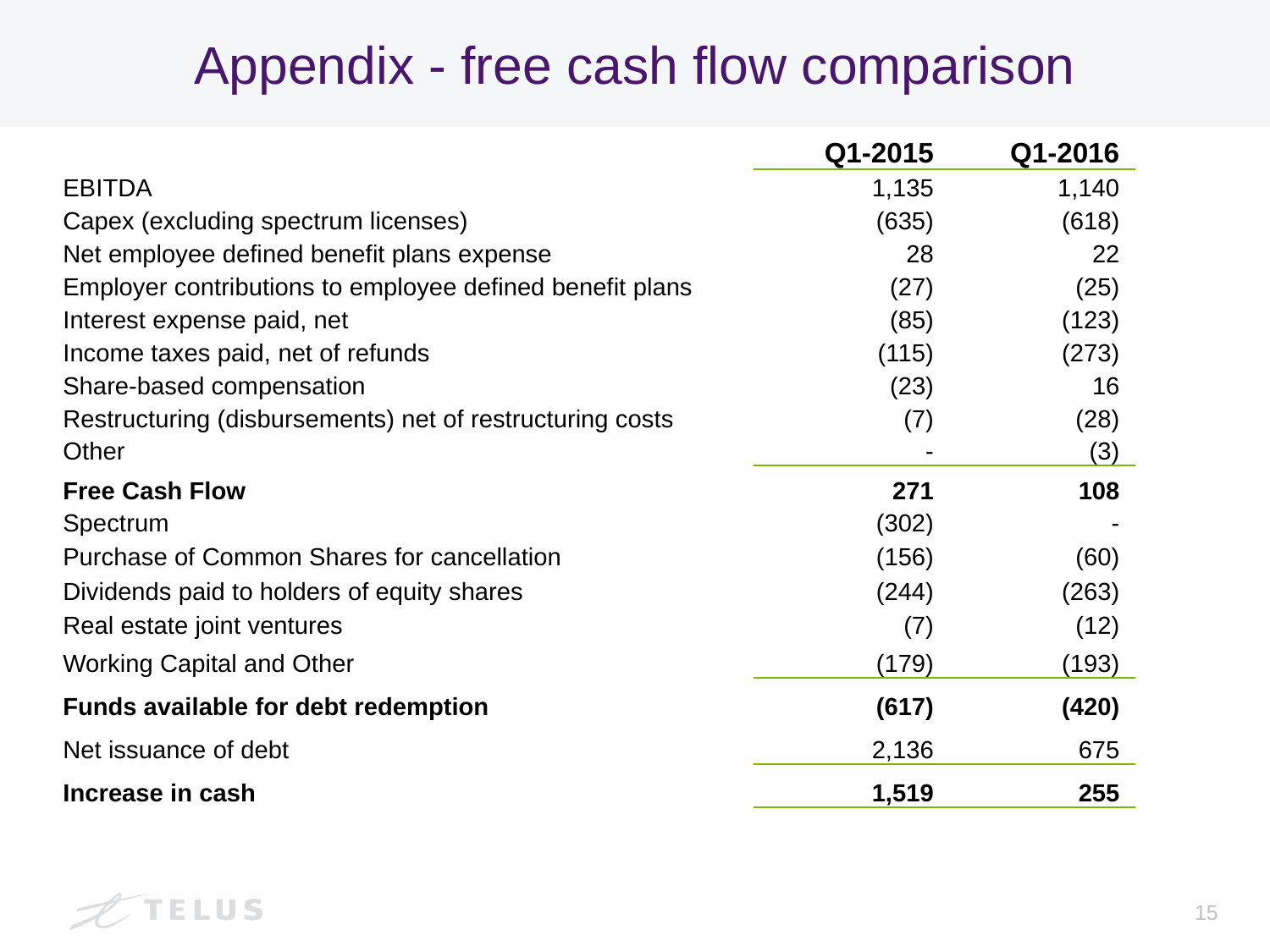

# Appendix - free cash flow comparison
|  | Q1-2015 | Q1-2016 |
| --- | --- | --- |
| EBITDA | 1,135 | 1,140 |
| Capex (excluding spectrum licenses) | (635) | (618) |
| Net employee defined benefit plans expense | 28 | 22 |
| Employer contributions to employee defined benefit plans | (27) | (25) |
| Interest expense paid, net | (85) | (123) |
| Income taxes paid, net of refunds | (115) | (273) |
| Share-based compensation | (23) | 16 |
| Restructuring (disbursements) net of restructuring costs | (7) | (28) |
| Other | - | (3) |
| Free Cash Flow | 271 | 108 |
| Spectrum | (302) | - |
| Purchase of Common Shares for cancellation | (156) | (60) |
| Dividends paid to holders of equity shares | (244) | (263) |
| Real estate joint ventures | (7) | (12) |
| Working Capital and Other | (179) | (193) |
| Funds available for debt redemption | (617) | (420) |
| Net issuance of debt | 2,136 | 675 |
| Increase in cash | 1,519 | 255 |
15